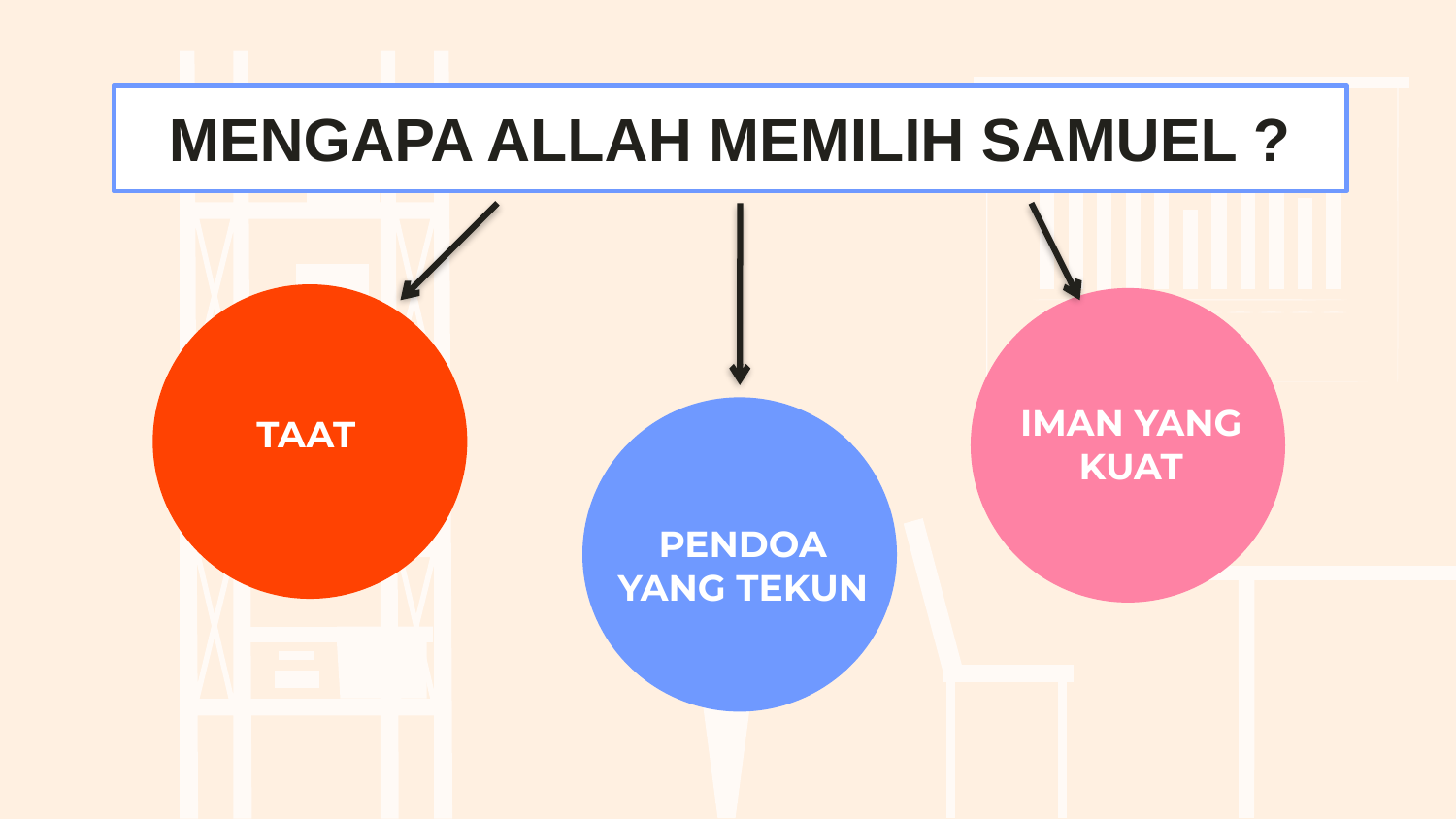

# MENGAPA ALLAH MEMILIH SAMUEL ?

IMAN YANG KUAT
TAAT

PENDOA YANG TEKUN